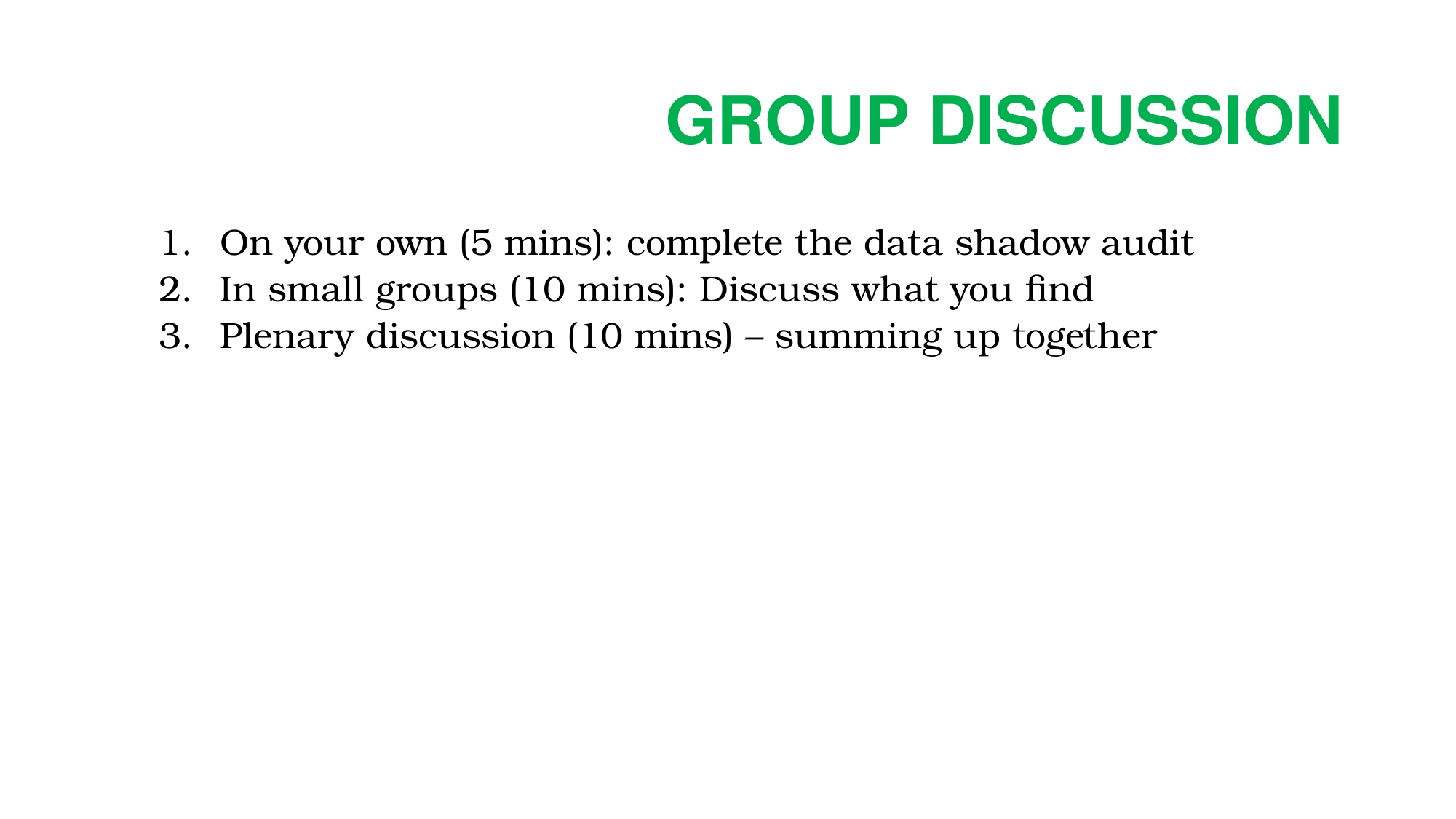

# Group discussion
On your own (5 mins): complete the data shadow audit
In small groups (10 mins): Discuss what you find
Plenary discussion (10 mins) – summing up together